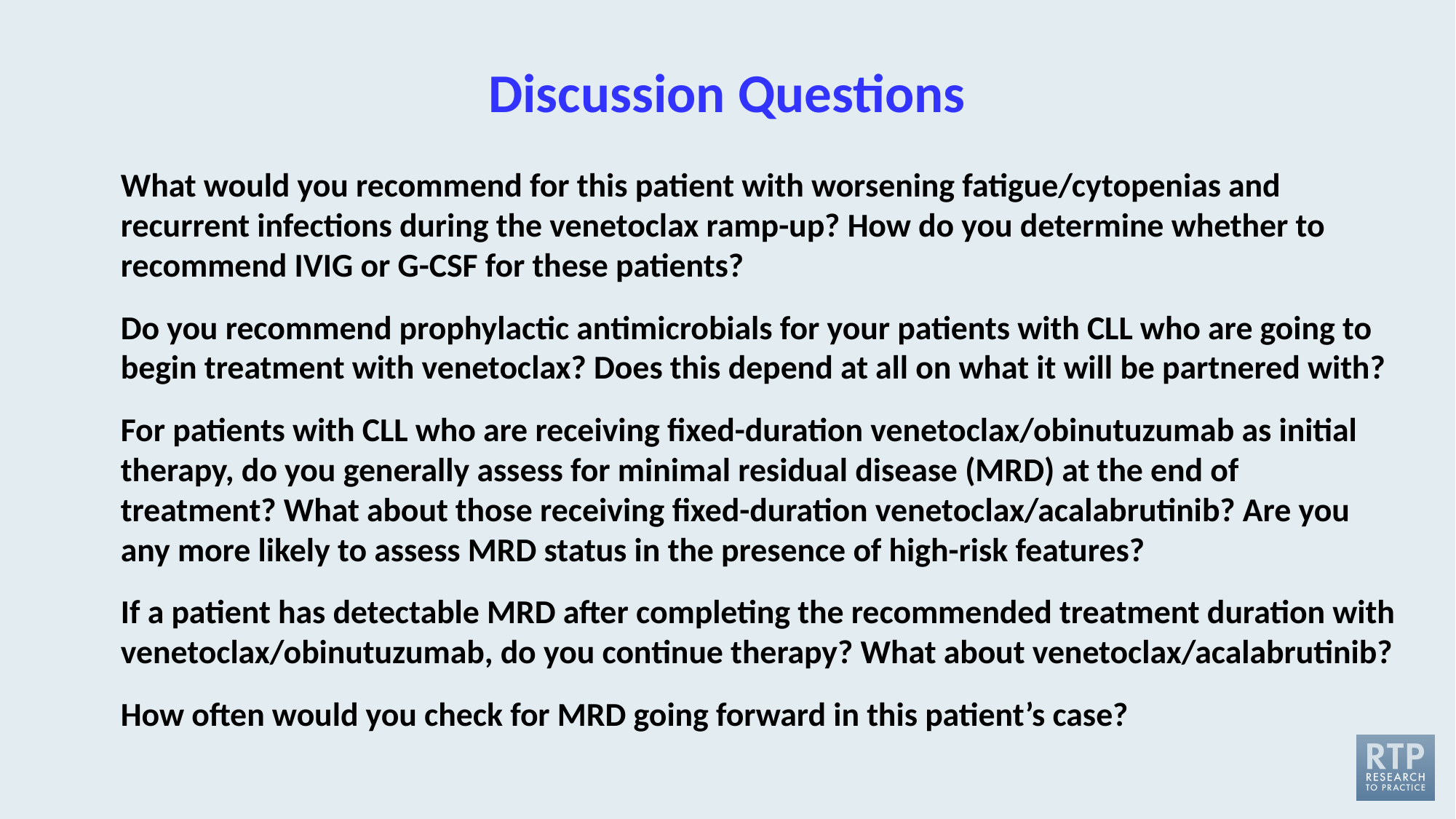

# Discussion Questions
What would you recommend for this patient with worsening fatigue/cytopenias and recurrent infections during the venetoclax ramp-up? How do you determine whether to recommend IVIG or G-CSF for these patients?
Do you recommend prophylactic antimicrobials for your patients with CLL who are going to begin treatment with venetoclax? Does this depend at all on what it will be partnered with?
For patients with CLL who are receiving fixed-duration venetoclax/obinutuzumab as initial therapy, do you generally assess for minimal residual disease (MRD) at the end of treatment? What about those receiving fixed-duration venetoclax/acalabrutinib? Are you any more likely to assess MRD status in the presence of high-risk features?
If a patient has detectable MRD after completing the recommended treatment duration with venetoclax/obinutuzumab, do you continue therapy? What about venetoclax/acalabrutinib?
How often would you check for MRD going forward in this patient’s case?